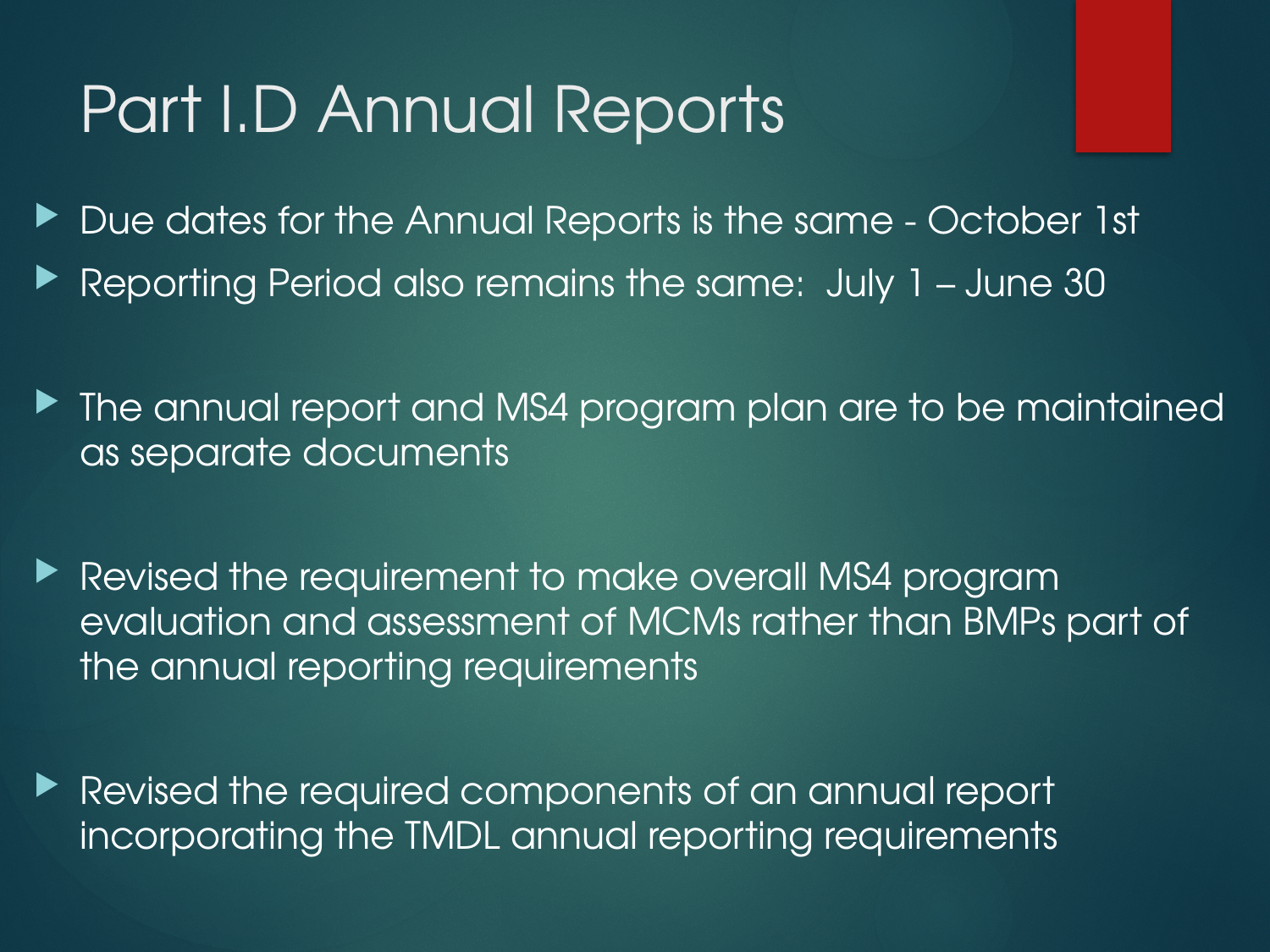

# Part I.D Annual Reports
Due dates for the Annual Reports is the same - October 1st
Reporting Period also remains the same:  July 1 – June 30

The annual report and MS4 program plan are to be maintained as separate documents

Revised the requirement to make overall MS4 program evaluation and assessment of MCMs rather than BMPs part of the annual reporting requirements

Revised the required components of an annual report  incorporating the TMDL annual reporting requirements